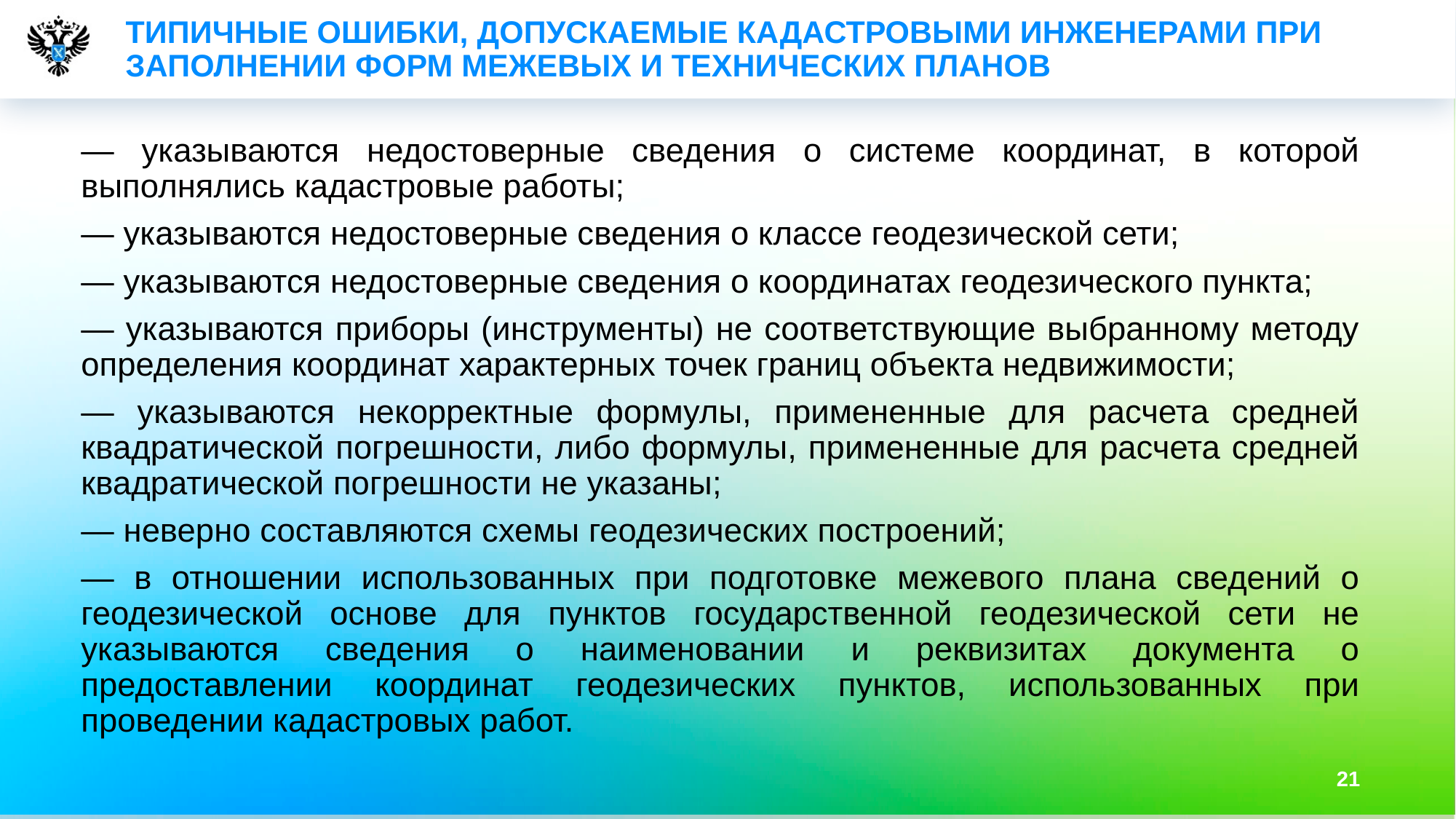

# ТИПИЧНЫЕ ОШИБКИ, ДОПУСКАЕМЫЕ КАДАСТРОВЫМИ ИНЖЕНЕРАМИ ПРИ ЗАПОЛНЕНИИ ФОРМ МЕЖЕВЫХ И ТЕХНИЧЕСКИХ ПЛАНОВ
— указываются недостоверные сведения о системе координат, в которой выполнялись кадастровые работы;
— указываются недостоверные сведения о классе геодезической сети;
— указываются недостоверные сведения о координатах геодезического пункта;
— указываются приборы (инструменты) не соответствующие выбранному методу определения координат характерных точек границ объекта недвижимости;
— указываются некорректные формулы, примененные для расчета средней квадратической погрешности, либо формулы, примененные для расчета средней квадратической погрешности не указаны;
— неверно составляются схемы геодезических построений;
— в отношении использованных при подготовке межевого плана сведений о геодезической основе для пунктов государственной геодезической сети не указываются сведения о наименовании и реквизитах документа о предоставлении координат геодезических пунктов, использованных при проведении кадастровых работ.

21